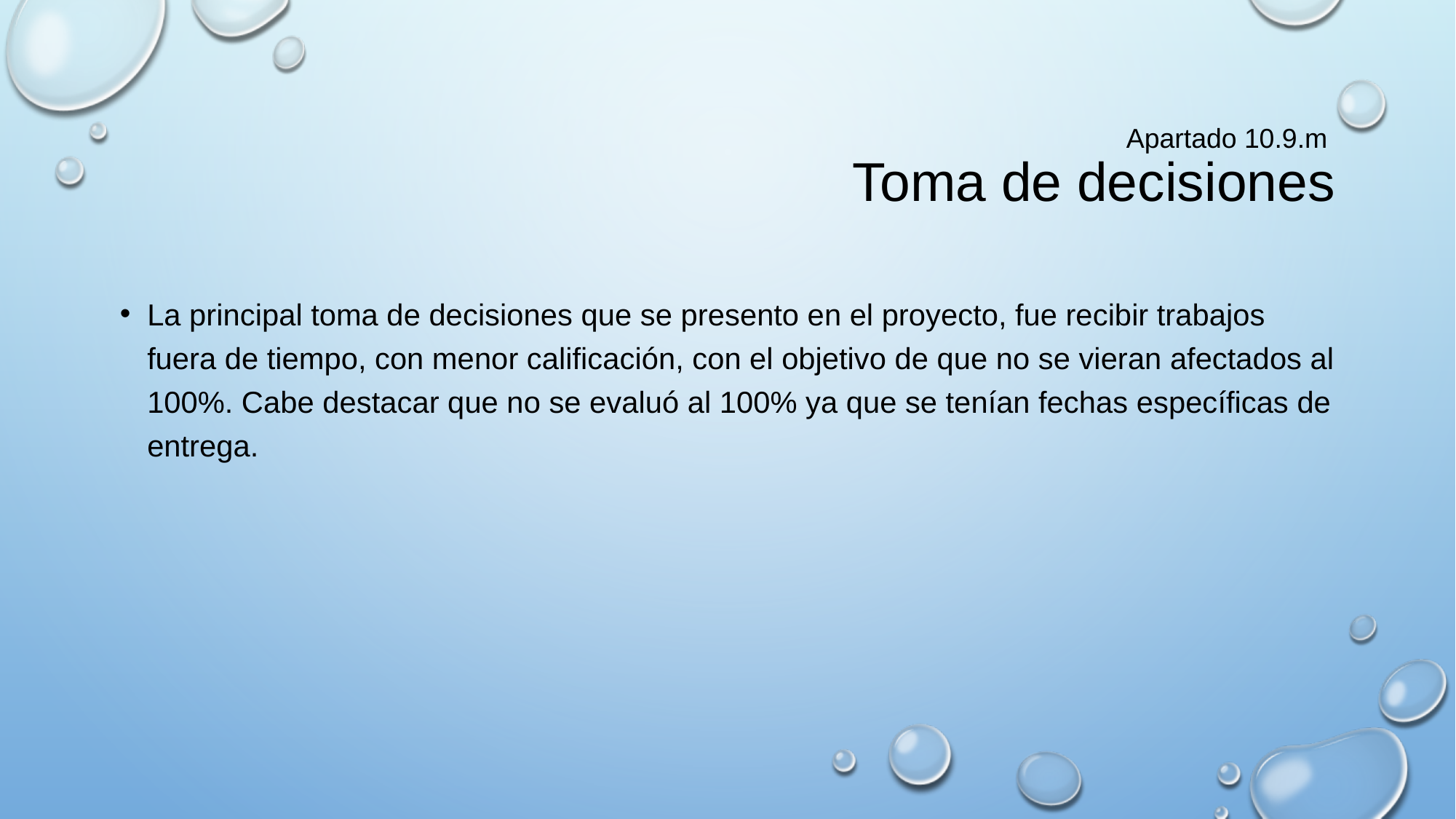

# Apartado 10.9.m Toma de decisiones
La principal toma de decisiones que se presento en el proyecto, fue recibir trabajos fuera de tiempo, con menor calificación, con el objetivo de que no se vieran afectados al 100%. Cabe destacar que no se evaluó al 100% ya que se tenían fechas específicas de entrega.